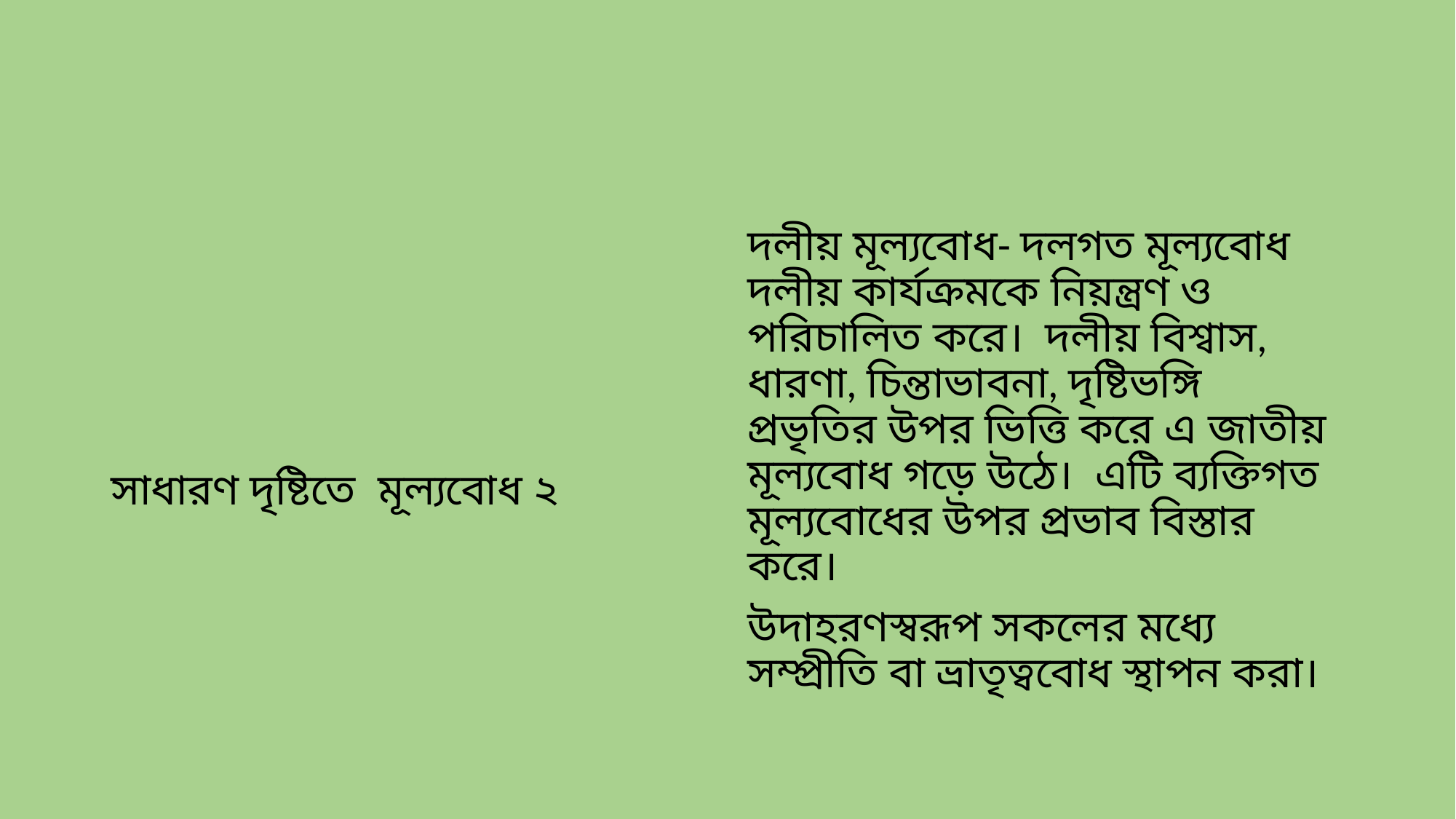

দলীয় মূল্যবোধ- দলগত মূল্যবোধ দলীয় কার্যক্রমকে নিয়ন্ত্রণ ও পরিচালিত করে।  দলীয় বিশ্বাস, ধারণা, চিন্তাভাবনা, দৃষ্টিভঙ্গি  প্রভৃতির উপর ভিত্তি করে এ জাতীয় মূল্যবোধ গড়ে উঠে।  এটি ব্যক্তিগত  মূল্যবোধের উপর প্রভাব বিস্তার করে।
উদাহরণস্বরূপ সকলের মধ্যে সম্প্রীতি বা ভ্রাতৃত্ববোধ স্থাপন করা।
সাধারণ দৃষ্টিতে  মূল্যবোধ ২